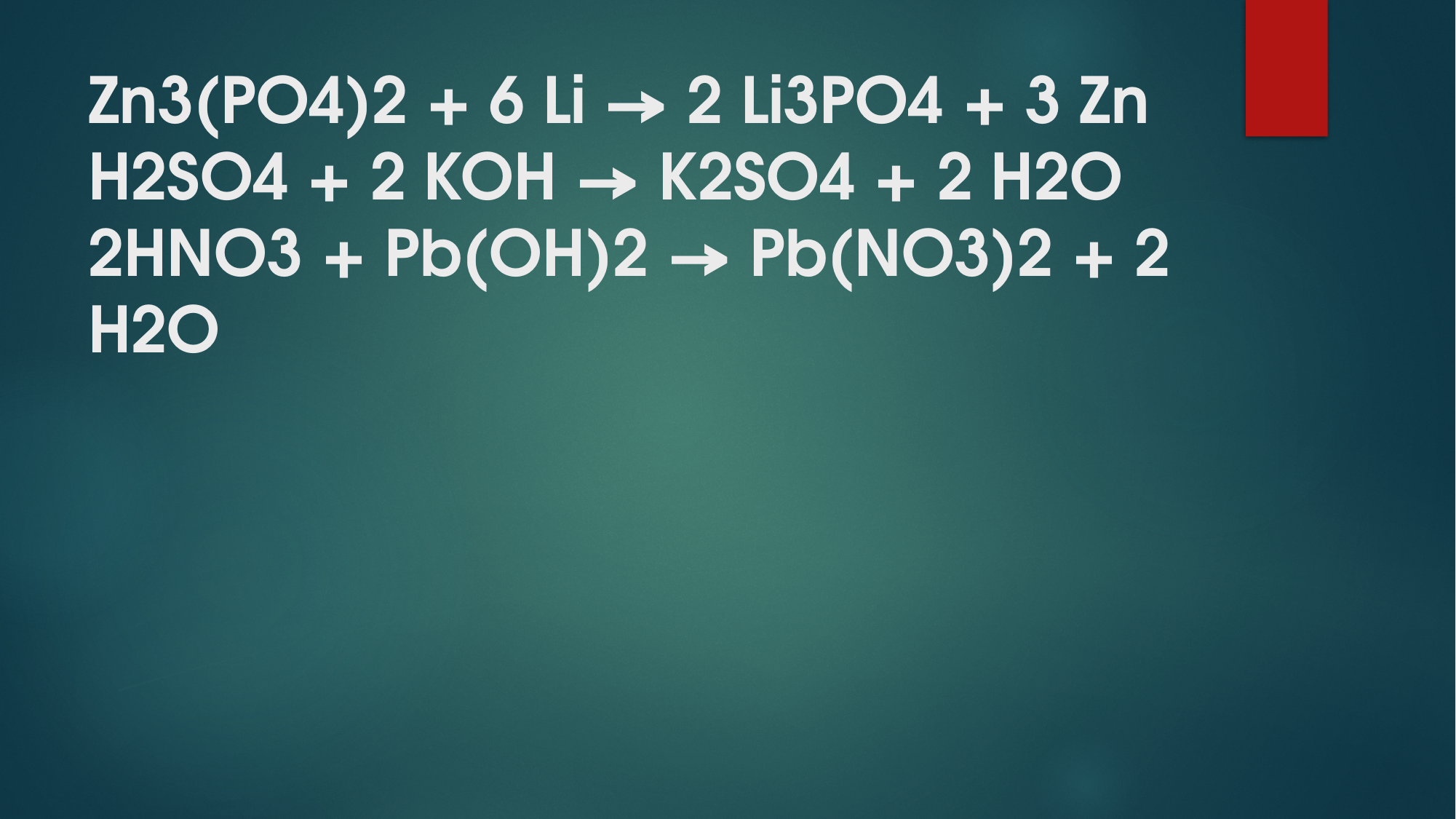

# Zn3(PO4)2 + 6 Li → 2 Li3PO4 + 3 Zn H2SO4 + 2 KOH → K2SO4 + 2 H2O 2HNO3 + Pb(OH)2 → Pb(NO3)2 + 2 H2O